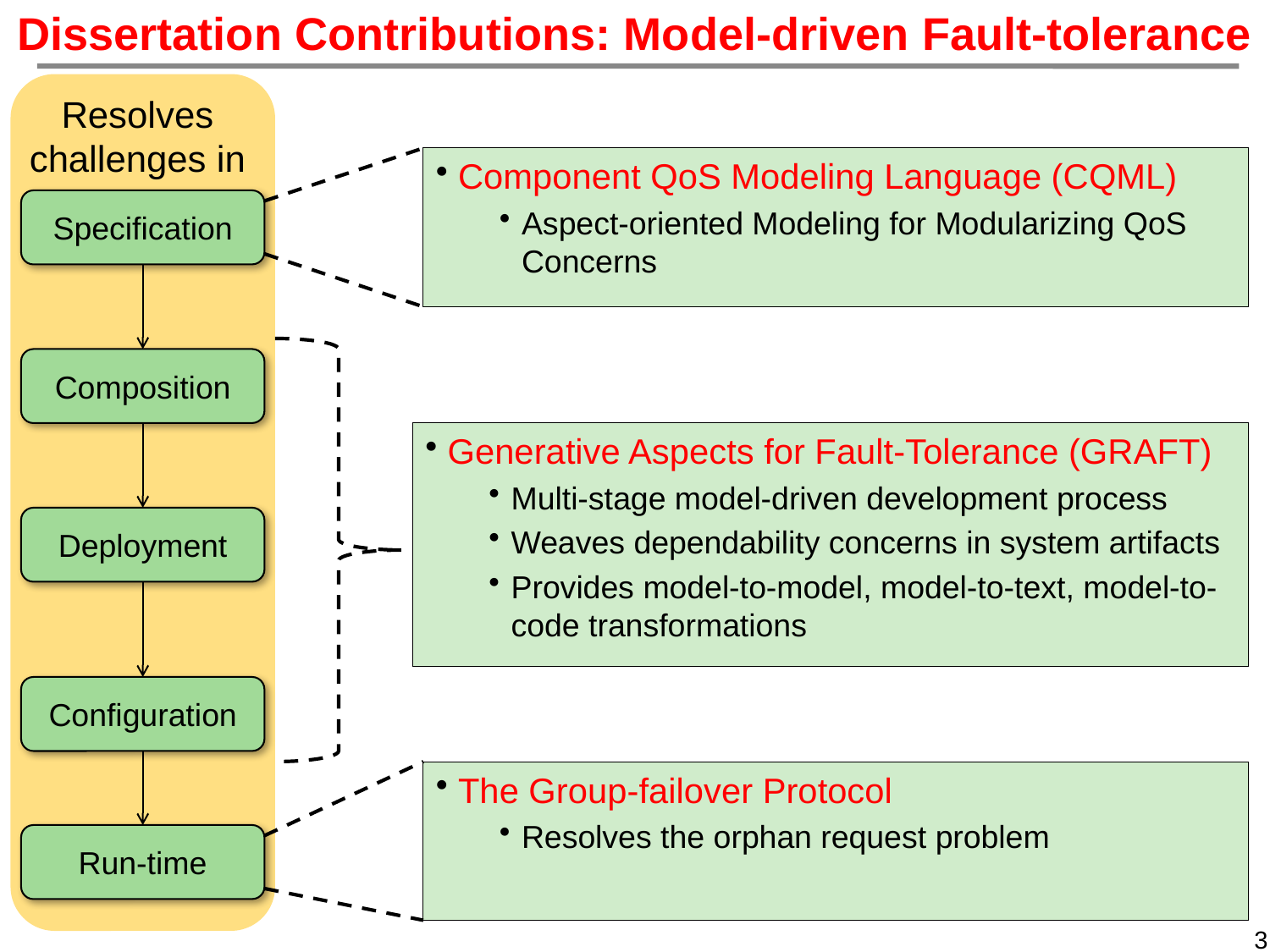

Dissertation Contributions: Model-driven Fault-tolerance

Resolves challenges in
Specification
Composition
Deployment
Configuration
Run-time
Component QoS Modeling Language (CQML)
Aspect-oriented Modeling for Modularizing QoS Concerns

Generative Aspects for Fault-Tolerance (GRAFT)
Multi-stage model-driven development process
Weaves dependability concerns in system artifacts
Provides model-to-model, model-to-text, model-to-code transformations

The Group-failover Protocol
Resolves the orphan request problem
3
3